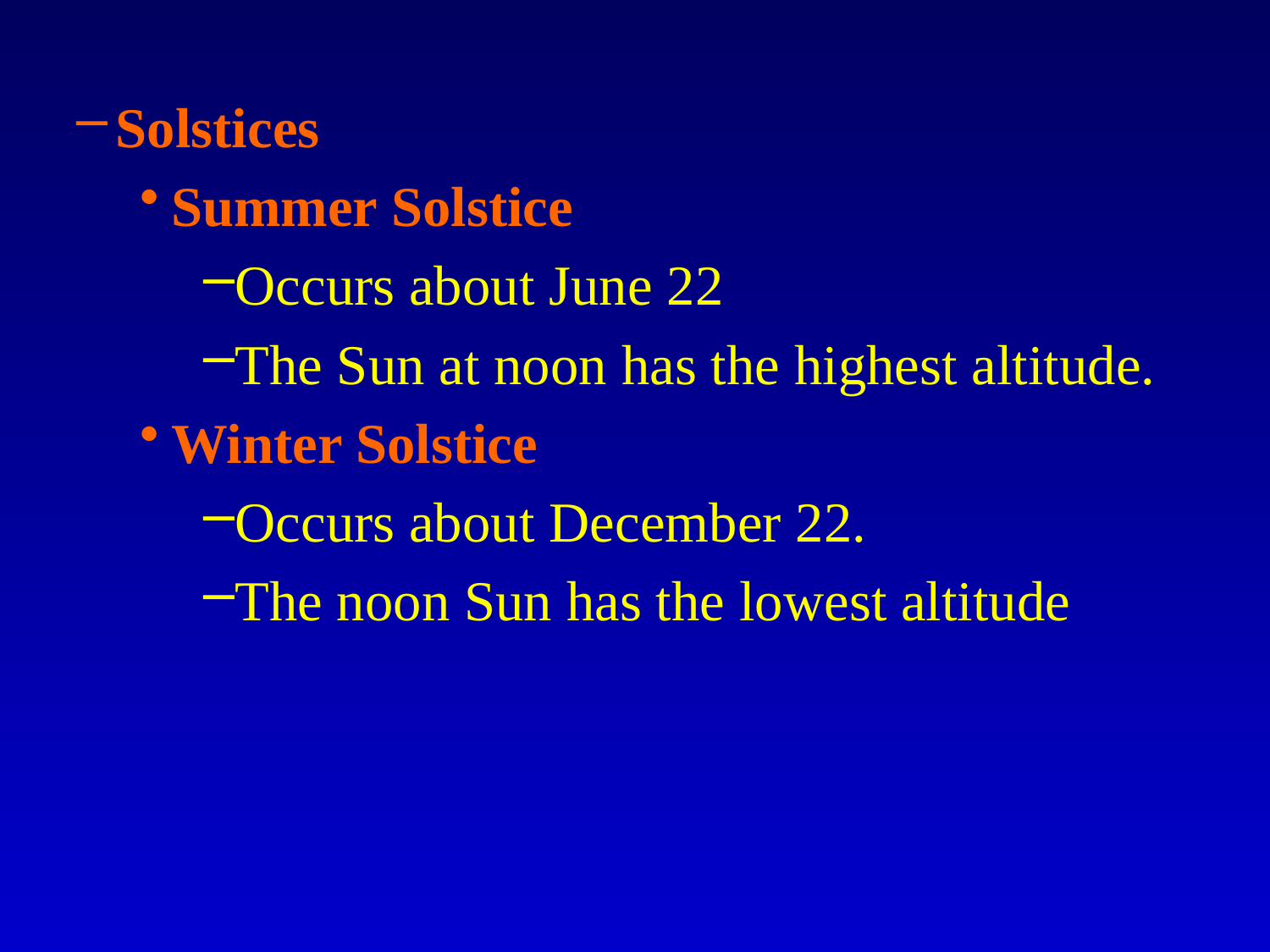

Solstices
Summer Solstice
Occurs about June 22
The Sun at noon has the highest altitude.
Winter Solstice
Occurs about December 22.
The noon Sun has the lowest altitude
#